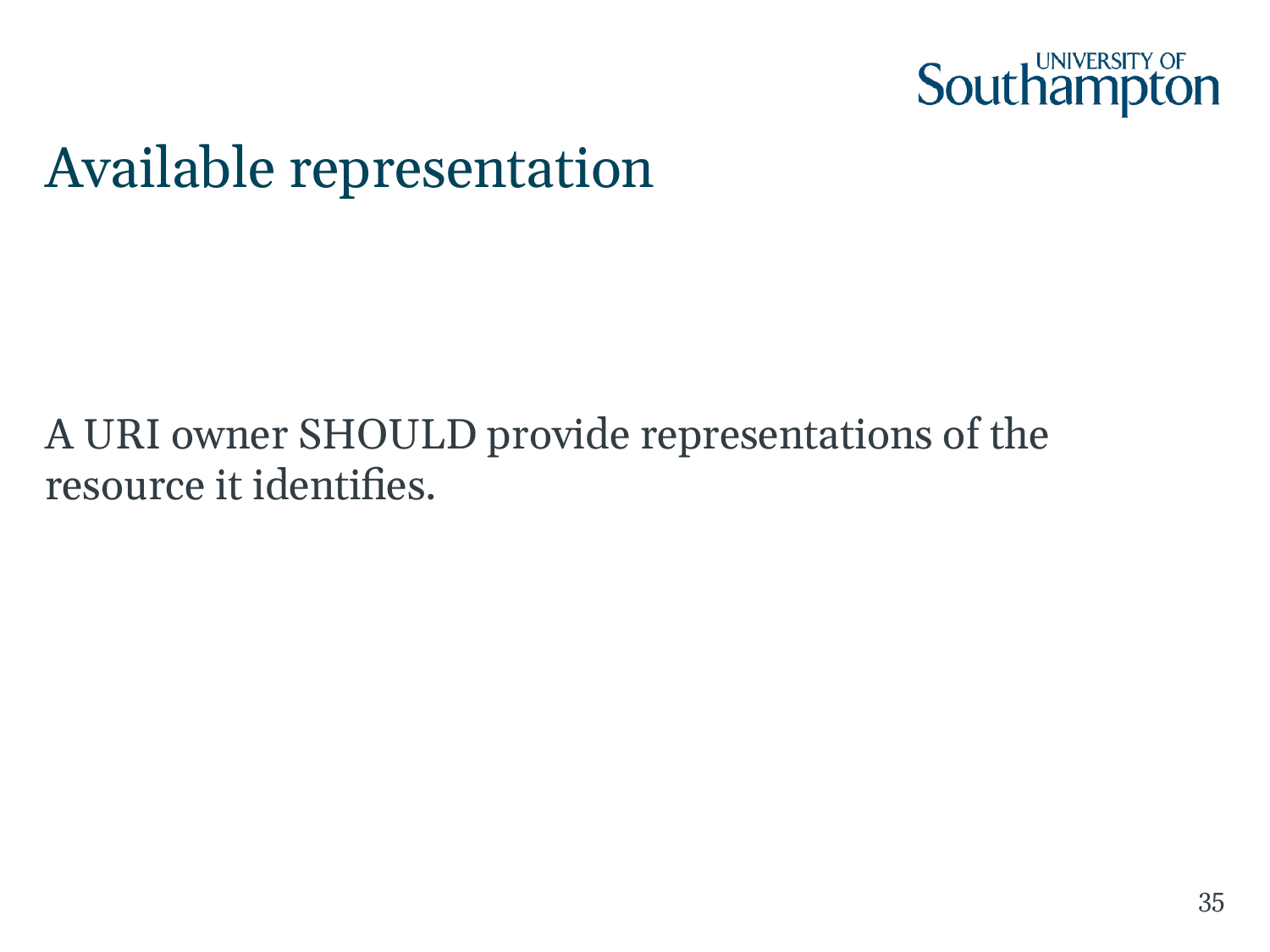

# Available representation

A URI owner SHOULD provide representations of the resource it identifies.

35